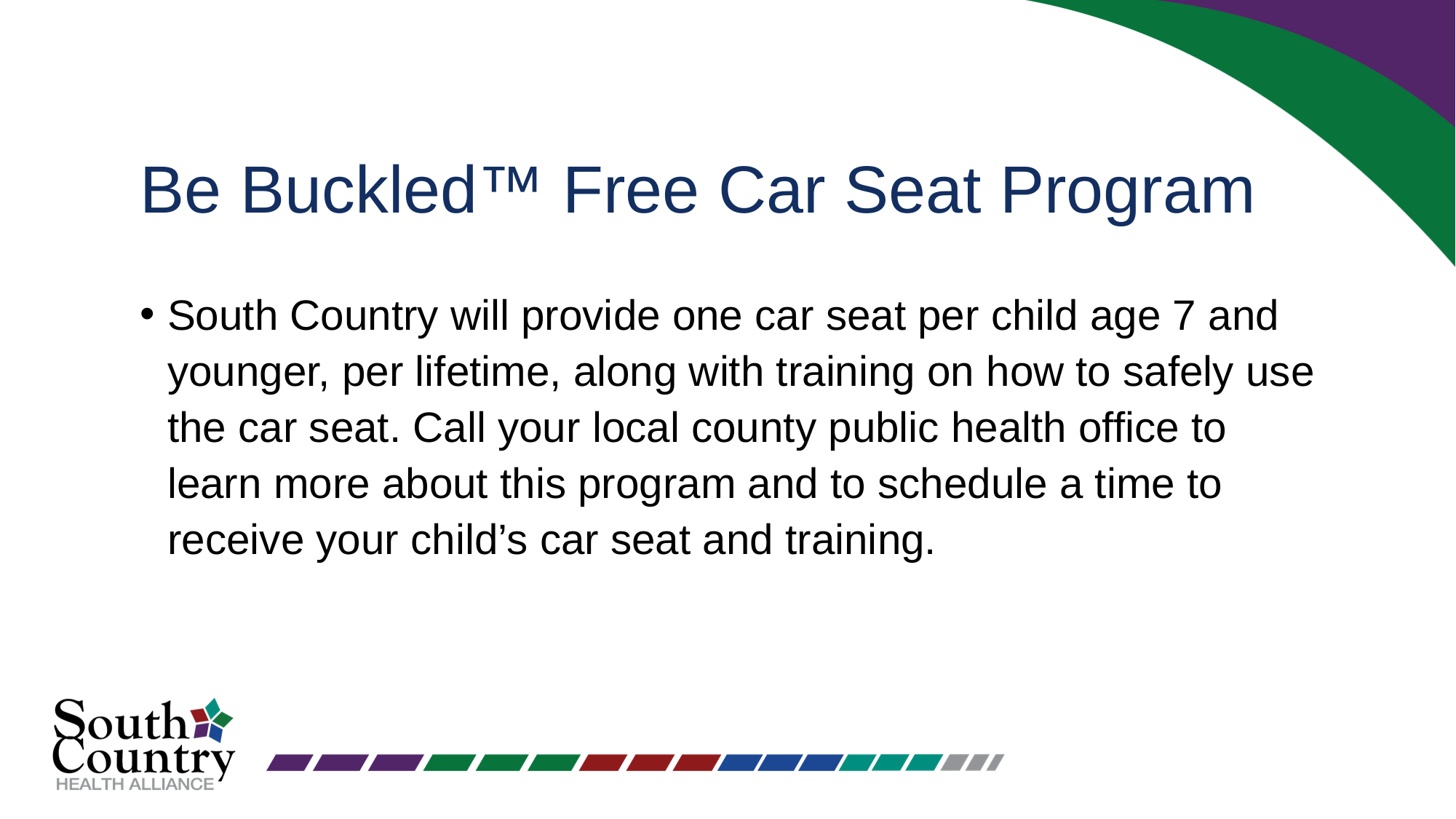

# Be Buckled™ Free Car Seat Program
South Country will provide one car seat per child age 7 and younger, per lifetime, along with training on how to safely use the car seat. Call your local county public health office to learn more about this program and to schedule a time to receive your child’s car seat and training.